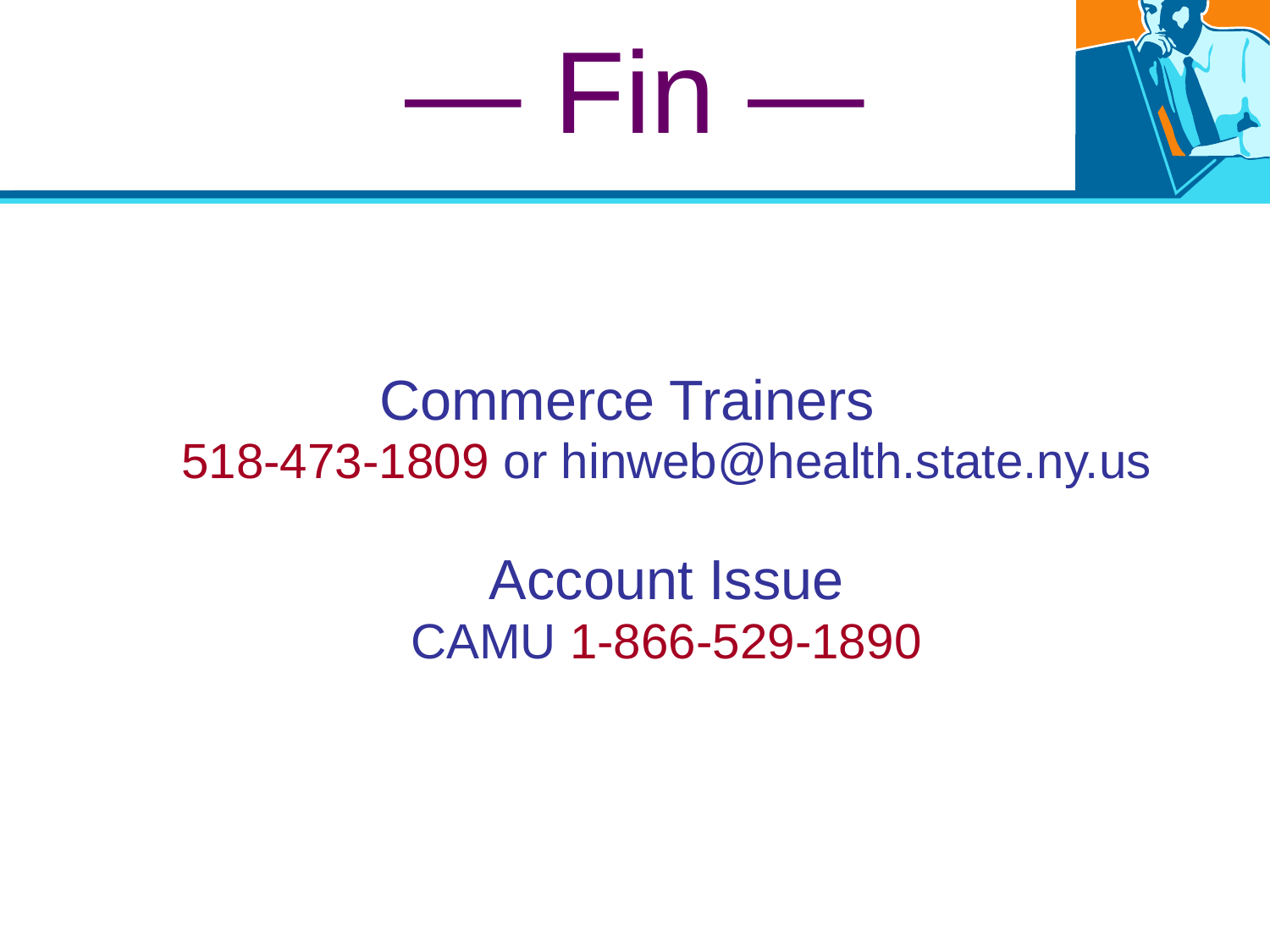

# — Fin —
Commerce Trainers
518-473-1809 or hinweb@health.state.ny.us

Account Issue
CAMU 1-866-529-1890